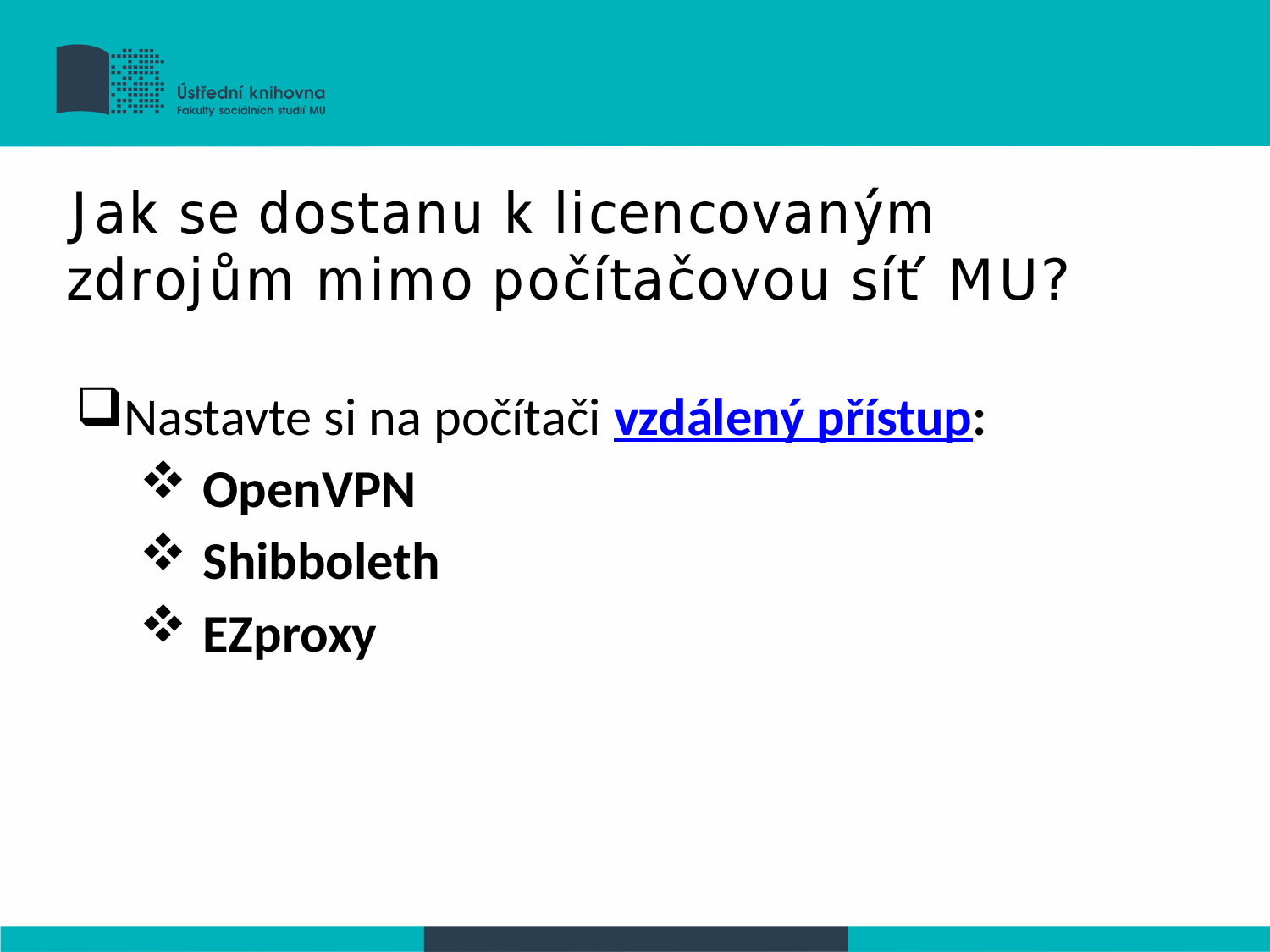

Jak se dostanu k licencovaným zdrojům mimo počítačovou síť MU?
Nastavte si na počítači vzdálený přístup:
OpenVPN
Shibboleth
EZproxy